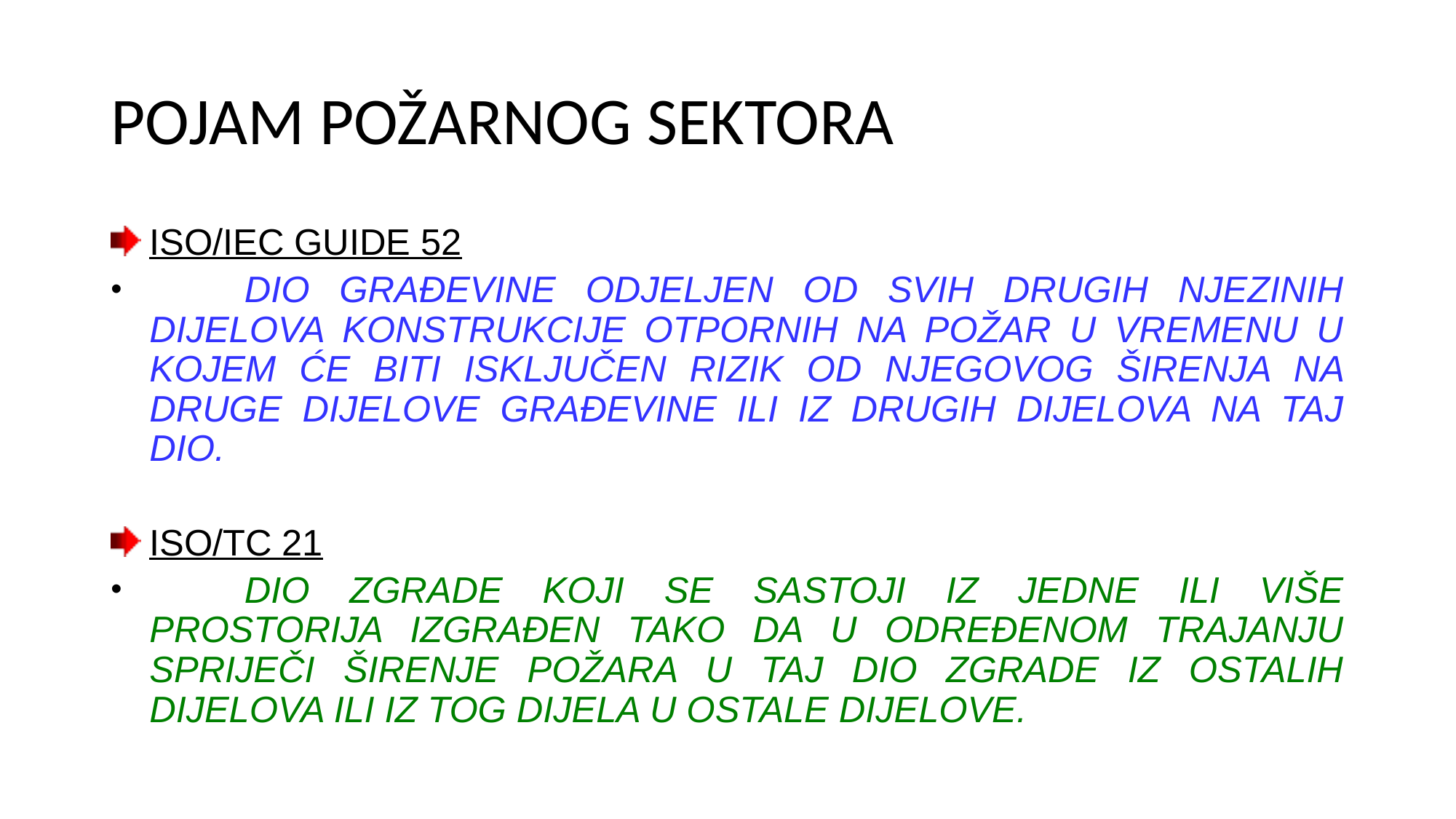

# POJAM POŽARNOG SEKTORA
ISO/IEC GUIDE 52
	DIO GRAĐEVINE ODJELJEN OD SVIH DRUGIH NJEZINIH DIJELOVA KONSTRUKCIJE OTPORNIH NA POŽAR U VREMENU U KOJEM ĆE BITI ISKLJUČEN RIZIK OD NJEGOVOG ŠIRENJA NA DRUGE DIJELOVE GRAĐEVINE ILI IZ DRUGIH DIJELOVA NA TAJ DIO.

ISO/TC 21
	DIO ZGRADE KOJI SE SASTOJI IZ JEDNE ILI VIŠE PROSTORIJA IZGRAĐEN TAKO DA U ODREĐENOM TRAJANJU SPRIJEČI ŠIRENJE POŽARA U TAJ DIO ZGRADE IZ OSTALIH DIJELOVA ILI IZ TOG DIJELA U OSTALE DIJELOVE.